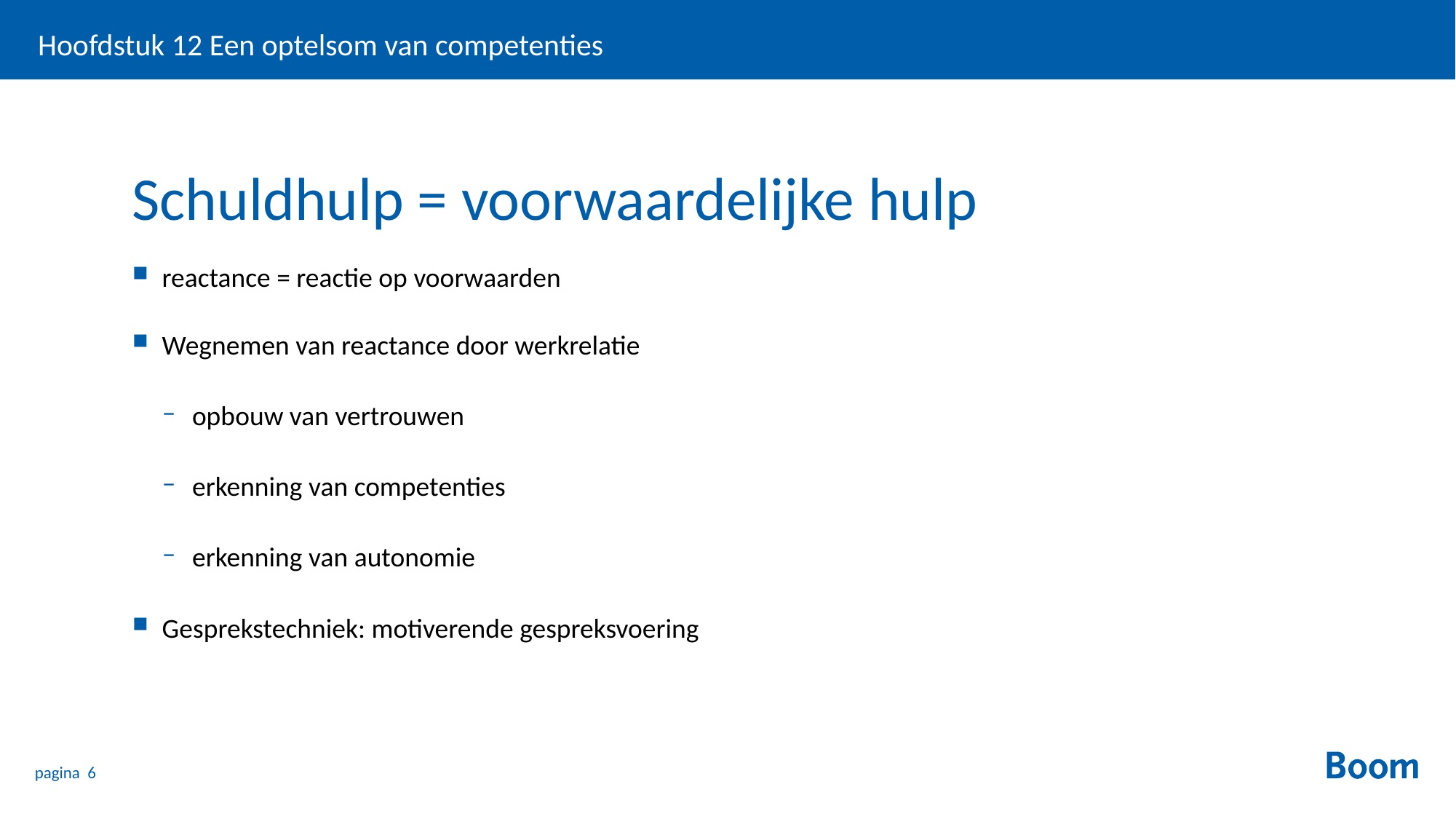

Hoofdstuk 12 Een optelsom van competenties
# Schuldhulp = voorwaardelijke hulp
reactance = reactie op voorwaarden
Wegnemen van reactance door werkrelatie
opbouw van vertrouwen
erkenning van competenties
erkenning van autonomie
Gesprekstechniek: motiverende gespreksvoering

pagina  6